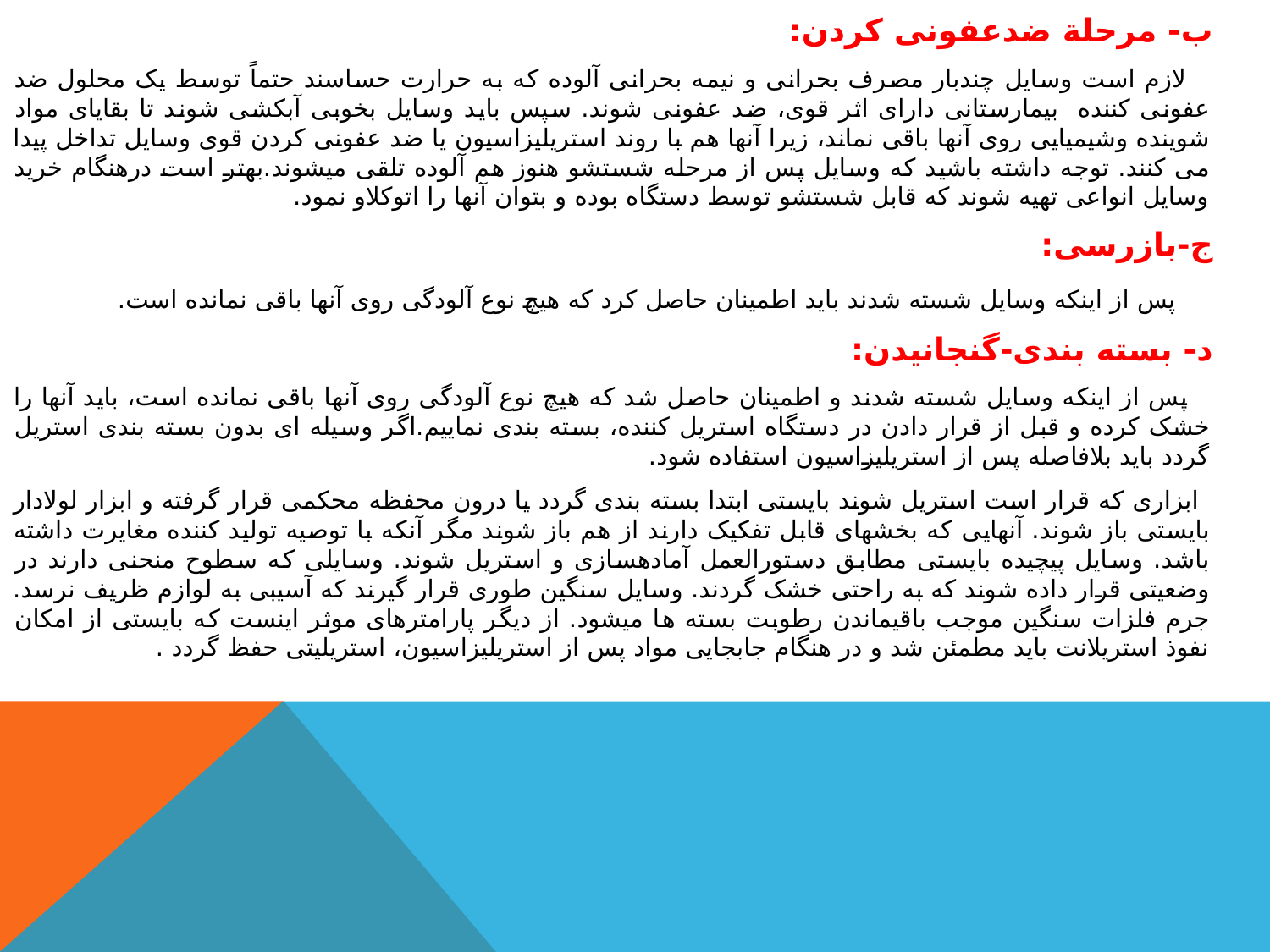

ب- مرحلة ضدعفونی کردن:
       لازم است وسایل چندبار مصرف بحرانی و نيمه بحرانی آلوده که به حرارت حساسند حتماً توسط یک محلول ضد عفونی کننده  بيمارستانی دارای اثر قوی، ضد عفونی شوند. سپس باید وسایل بخوبی آبکشی شوند تا بقایای مواد شوینده وشيميایی روی آنها باقی نماند، زیرا آنها هم با روند استریليزاسيون یا ضد عفونی کردن قوی وسایل تداخل پيدا می کنند. توجه داشته باشيد که وسایل پس از مرحله شستشو هنوز هم آلوده تلقی ميشوند.بهتر است درهنگام خرید وسایل انواعی تهيه شوند که قابل شستشو توسط دستگاه بوده و بتوان آنها را اتوکلاو نمود.
    ج-بازرسی:
        پس از اینکه وسایل شسته شدند باید اطمينان حاصل کرد که هيچ نوع آلودگی روی آنها باقی نمانده است.
    د- بسته بندی-گنجانيدن:
        پس از اینکه وسایل شسته شدند و اطمينان حاصل شد که هيچ نوع آلودگی روی آنها باقی نمانده است، باید آنها را خشک کرده و قبل از قرار دادن در دستگاه استریل کننده، بسته بندی نمایيم.اگر وسيله ای بدون بسته بندی استریل گردد باید بلافاصله پس از استریليزاسيون استفاده شود.
       ابزاری که قرار است استریل شوند بایستی ابتدا بسته بندی گردد یا درون محفظه محکمی قرار گرفته و ابزار لولادار بایستی باز شوند. آنهایی که بخشهای قابل تفکيک دارند از هم باز شوند مگر آنکه با توصيه توليد کننده مغایرت داشته باشد. وسایل پيچيده بایستی مطابق دستورالعمل آمادهسازی و استریل شوند. وسایلی که سطوح منحنی دارند در وضعيتی قرار داده شوند که به راحتی خشک گردند. وسایل سنگين طوری قرار گيرند که آسيبی به لوازم ظریف نرسد. جرم فلزات سنگين موجب باقیماندن رطوبت بسته ها میشود. از دیگر پارامترهای موثر اینست که بایستی از امکان نفوذ استریلانت باید مطمئن شد و در هنگام جابجایی مواد پس از استریليزاسيون، استریليتی حفظ گردد .